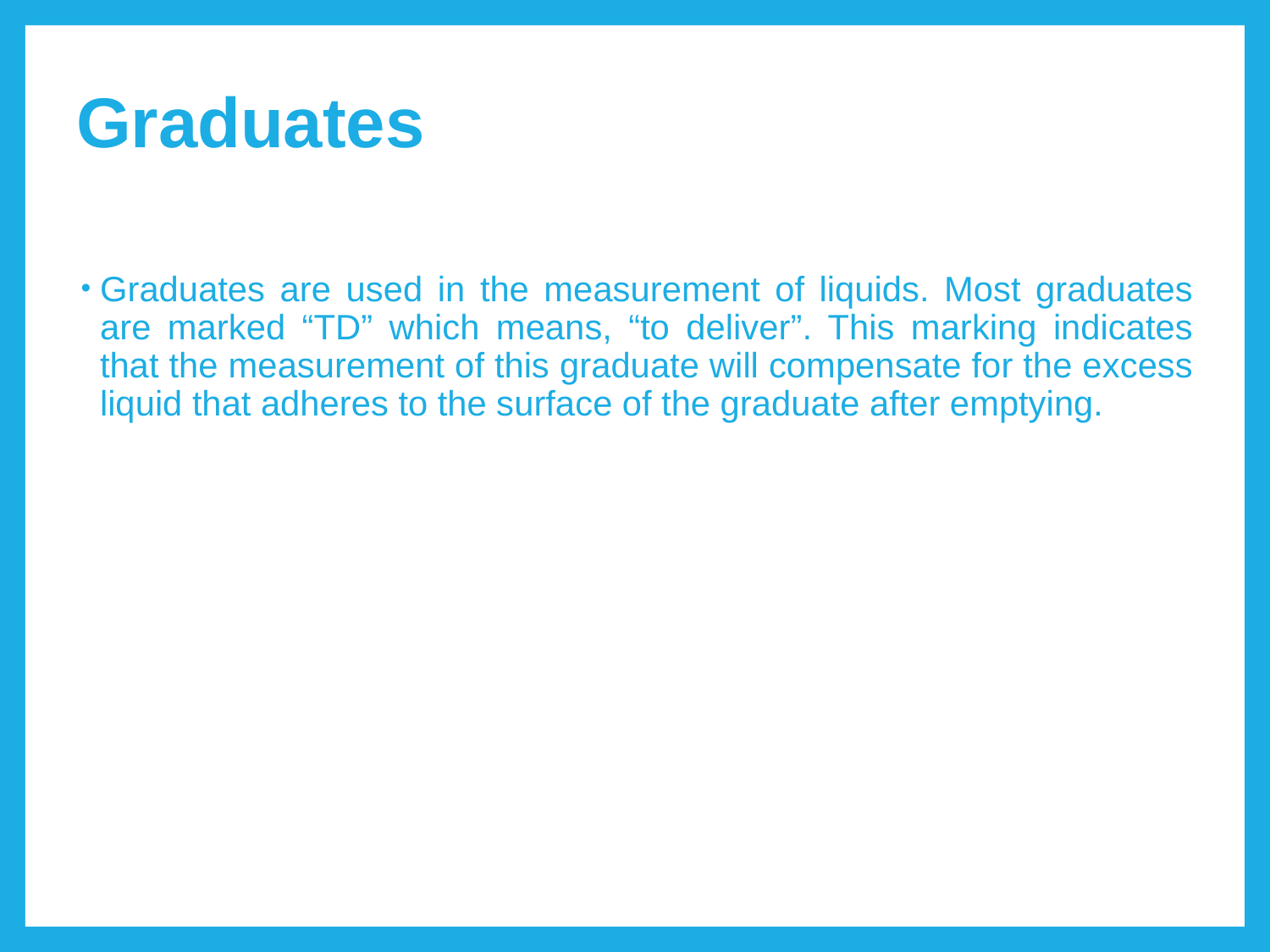

# Graduates
Graduates are used in the measurement of liquids. Most graduates are marked “TD” which means, “to deliver”. This marking indicates that the measurement of this graduate will compensate for the excess liquid that adheres to the surface of the graduate after emptying.